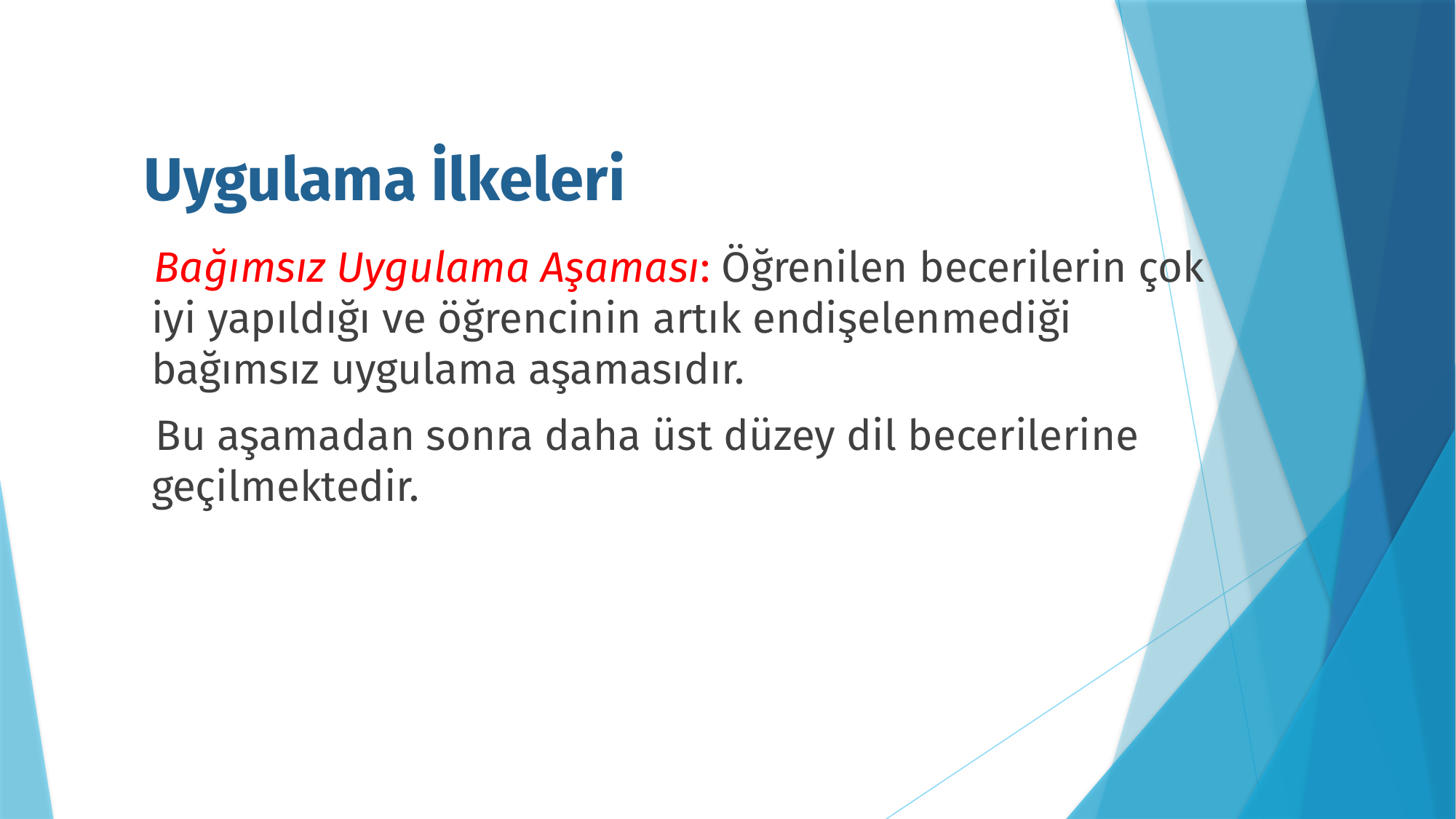

Uygulama İlkeleri
    Bağımsız Uygulama Aşaması: Öğrenilen becerilerin çok iyi yapıldığı ve öğrencinin artık endişelenmediği  bağımsız uygulama aşamasıdır.
    Bu aşamadan sonra daha üst düzey dil becerilerine geçilmektedir.